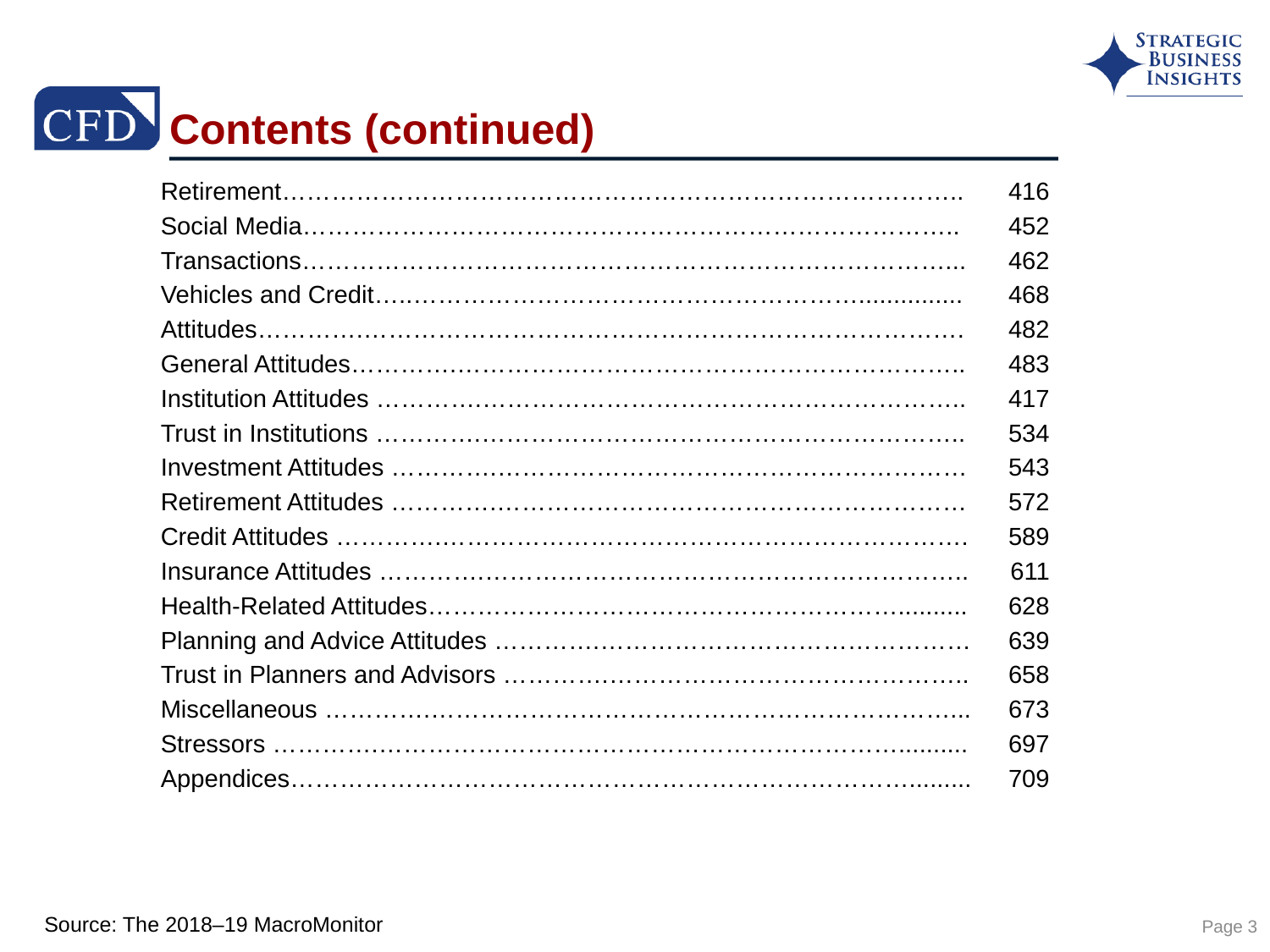

# Contents (continued)
Retirement………………………………………………………………………..	416
Social Media……………………………………………………………………..	452
Transactions……………………………………………………………………...	462
Vehicles and Credit…..………………………………………………...............	468
Attitudes………….……………………………………………………………….	482
General Attitudes………….……………………………………………………..	483
Institution Attitudes ………….…………………………………………………..	417
Trust in Institutions ………….…………………………………………………..	534
Investment Attitudes ………….…………………………………………………	543
Retirement Attitudes ………….…………………………………………………	572
Credit Attitudes ………….……………………………………………………….	589
Insurance Attitudes ………….…………………………………………………..	611
Health-Related Attitudes…………………………………………………..........	628
Planning and Advice Attitudes ………….………………………………………	639
Trust in Planners and Advisors ………….……………………………………..	658
Miscellaneous ………….………………………………………………………...	673
Stressors ………….………………………………………………………..........	697
Appendices………………………………………………………………….........	709

Page 3